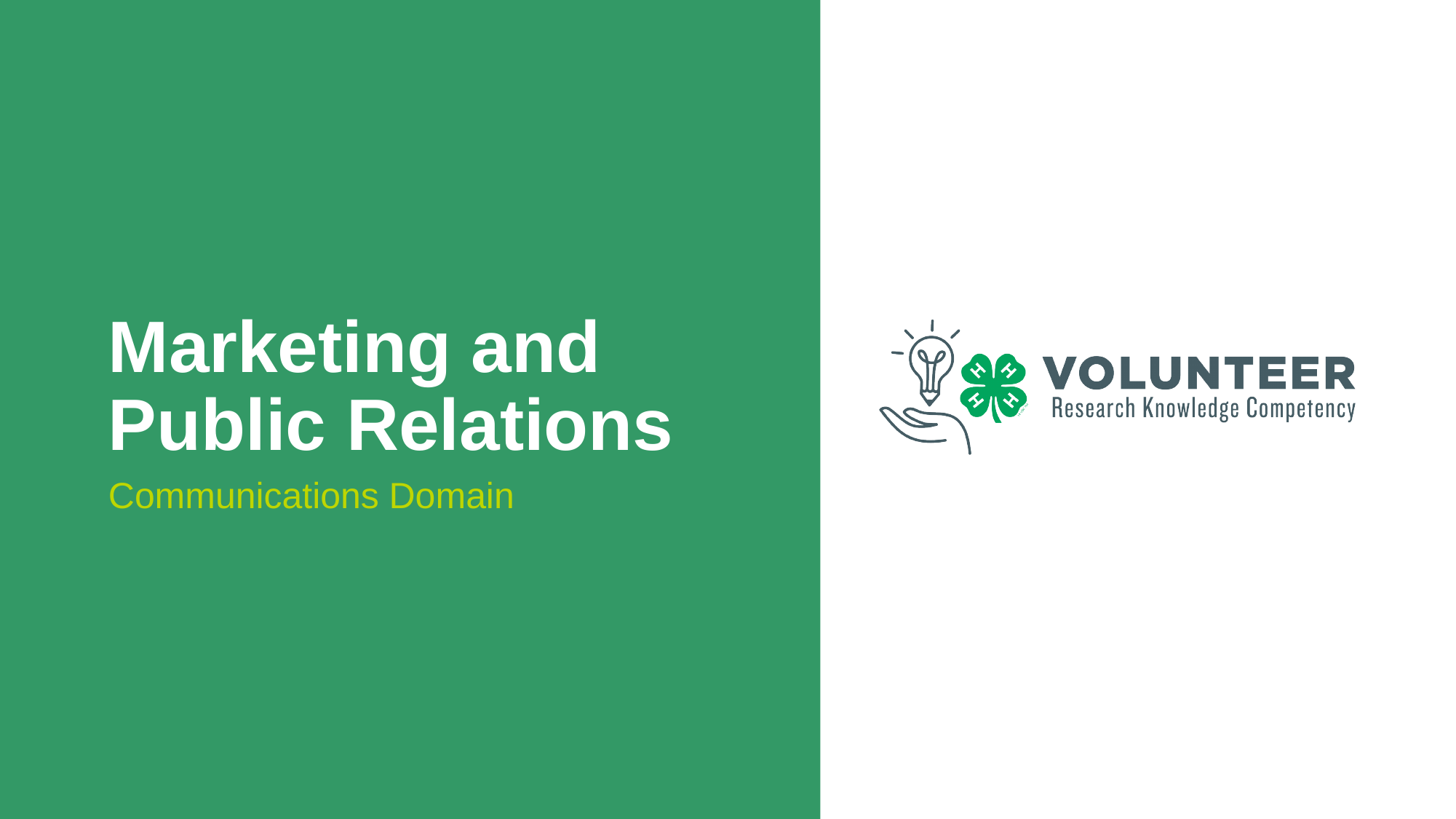

# Marketing and Public Relations
Communications Domain